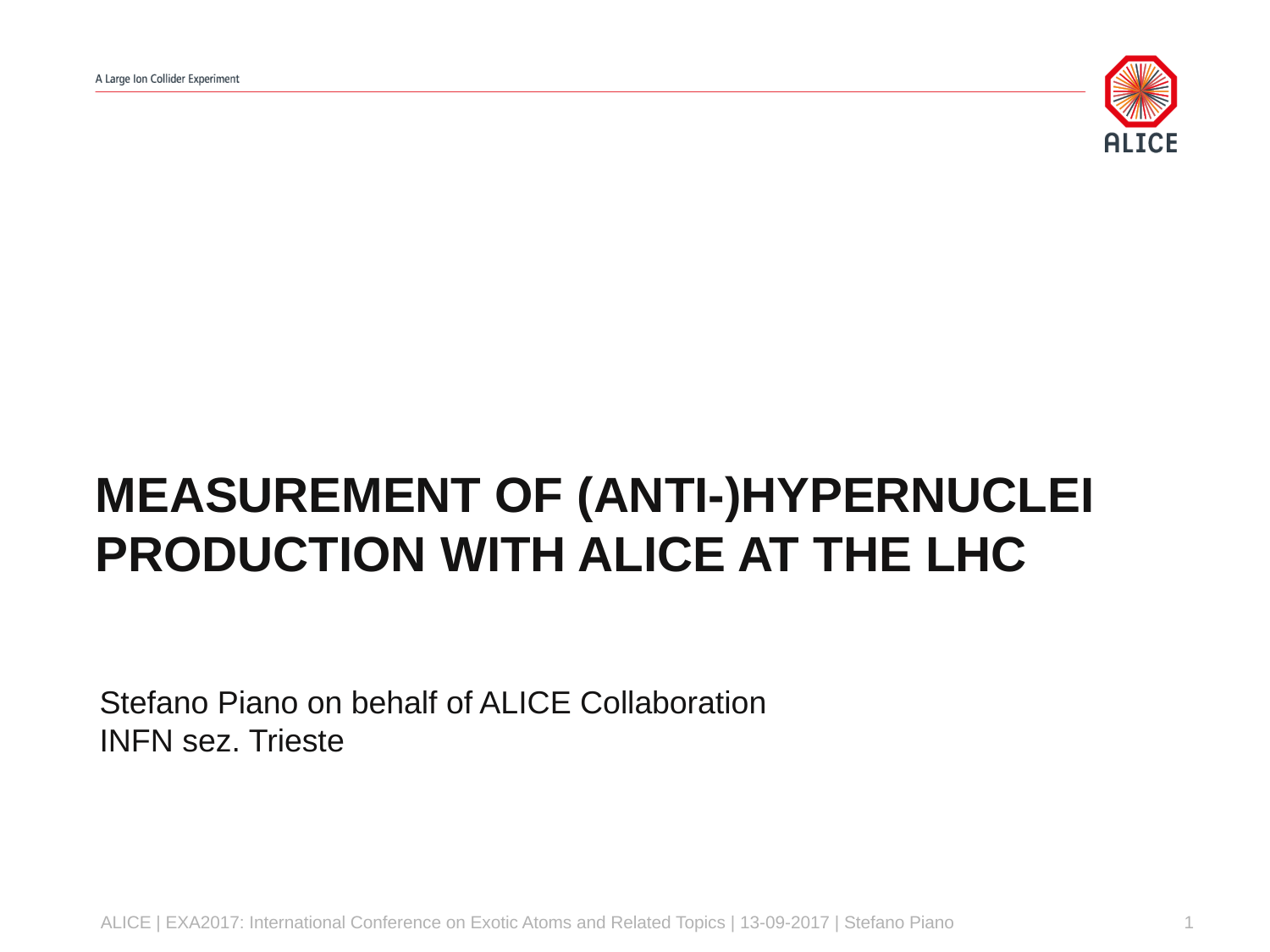

# Measurement of (anti-)hypernuclei production with ALICE at the LHC
Stefano Piano on behalf of ALICE Collaboration
INFN sez. Trieste
ALICE | EXA2017: International Conference on Exotic Atoms and Related Topics | 13-09-2017 | Stefano Piano
1